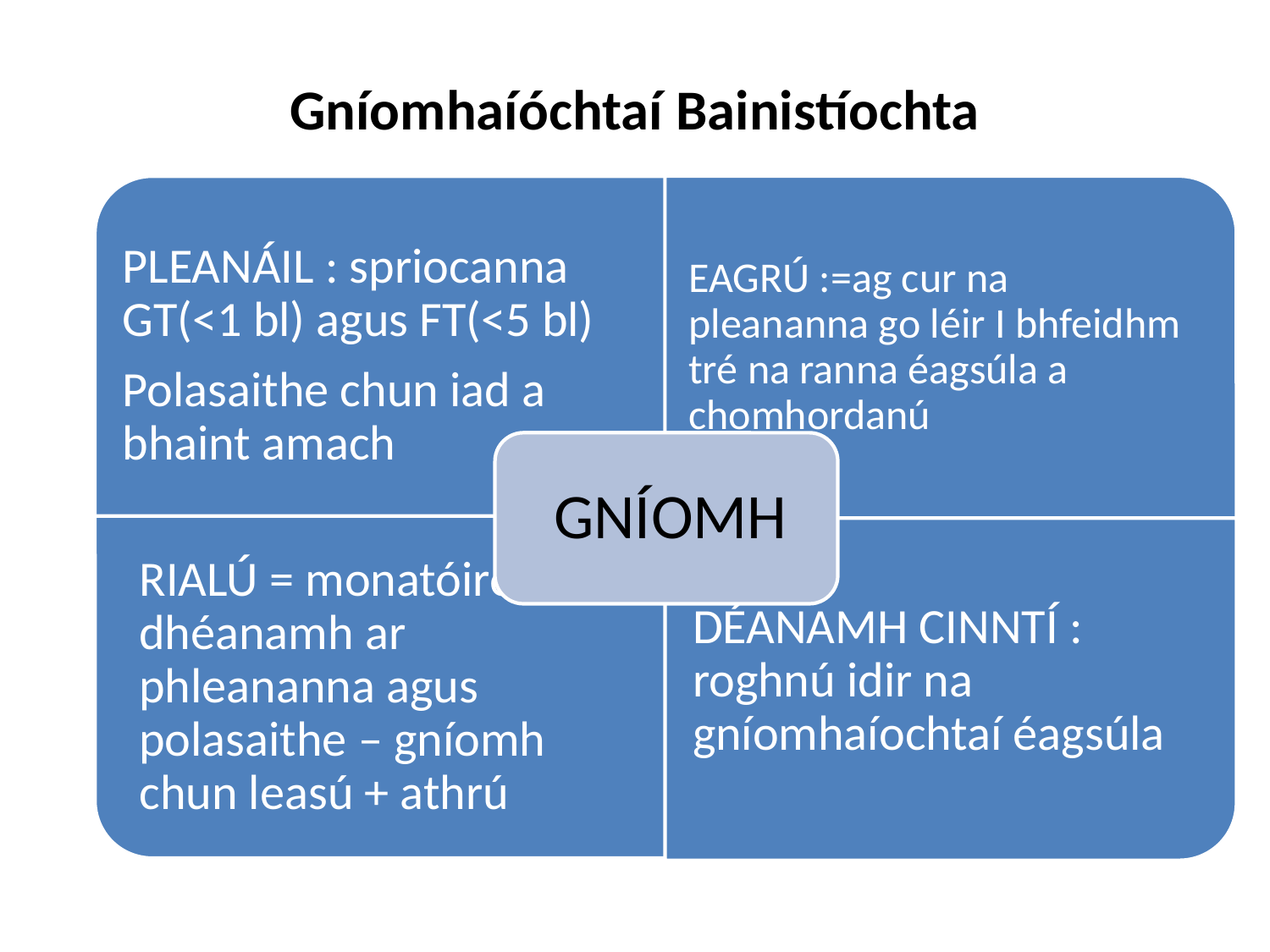

# Gníomhaíóchtaí Bainistíochta
PLEANÁIL : spriocanna GT(<1 bl) agus FT(<5 bl)
Polasaithe chun iad a bhaint amach
EAGRÚ :=ag cur na pleananna go léir I bhfeidhm tré na ranna éagsúla a chomhordanú
RIALÚ = monatóireacht a dhéanamh ar phleananna agus polasaithe – gníomh chun leasú + athrú
DÉANAMH CINNTÍ : roghnú idir na gníomhaíochtaí éagsúla
GNÍOMH